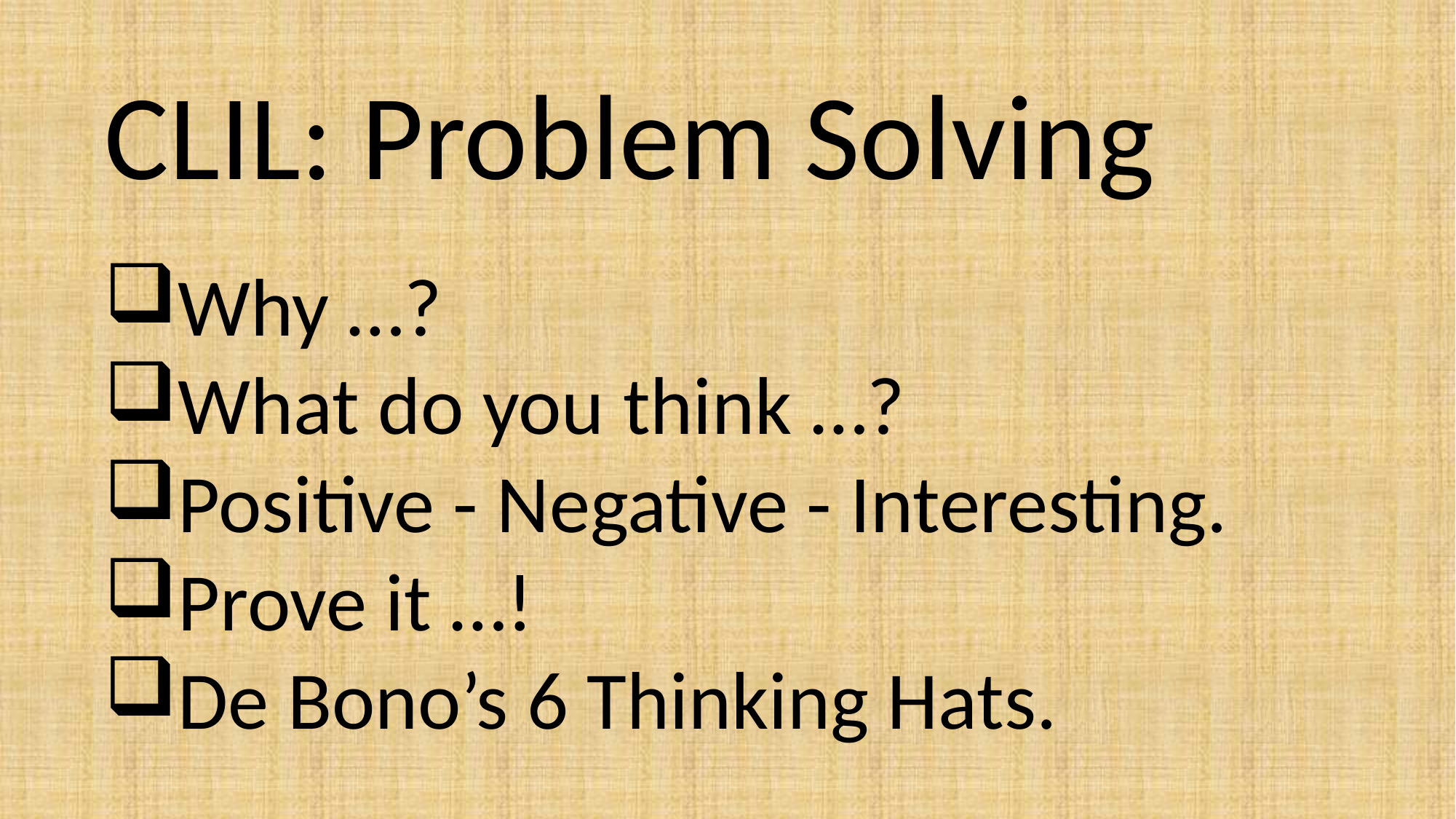

CLIL: Problem Solving
Why …?
What do you think …?
Positive - Negative - Interesting.
Prove it …!
De Bono’s 6 Thinking Hats.